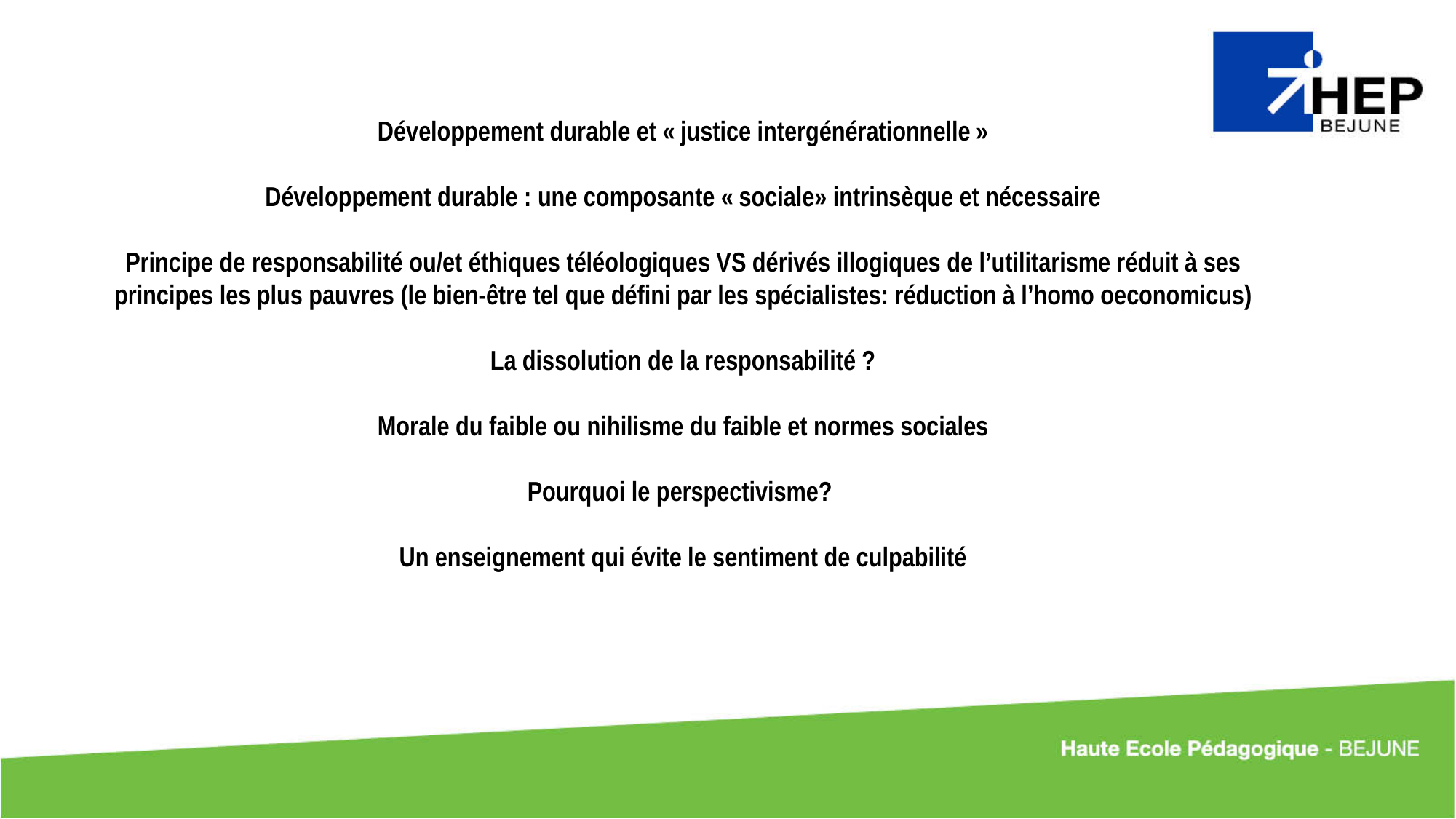

Développement durable et « justice intergénérationnelle »

Développement durable : une composante « sociale» intrinsèque et nécessaire

Principe de responsabilité ou/et éthiques téléologiques VS dérivés illogiques de l’utilitarisme réduit à ses principes les plus pauvres (le bien-être tel que défini par les spécialistes: réduction à l’homo oeconomicus)

La dissolution de la responsabilité ?

Morale du faible ou nihilisme du faible et normes sociales

Pourquoi le perspectivisme?

Un enseignement qui évite le sentiment de culpabilité